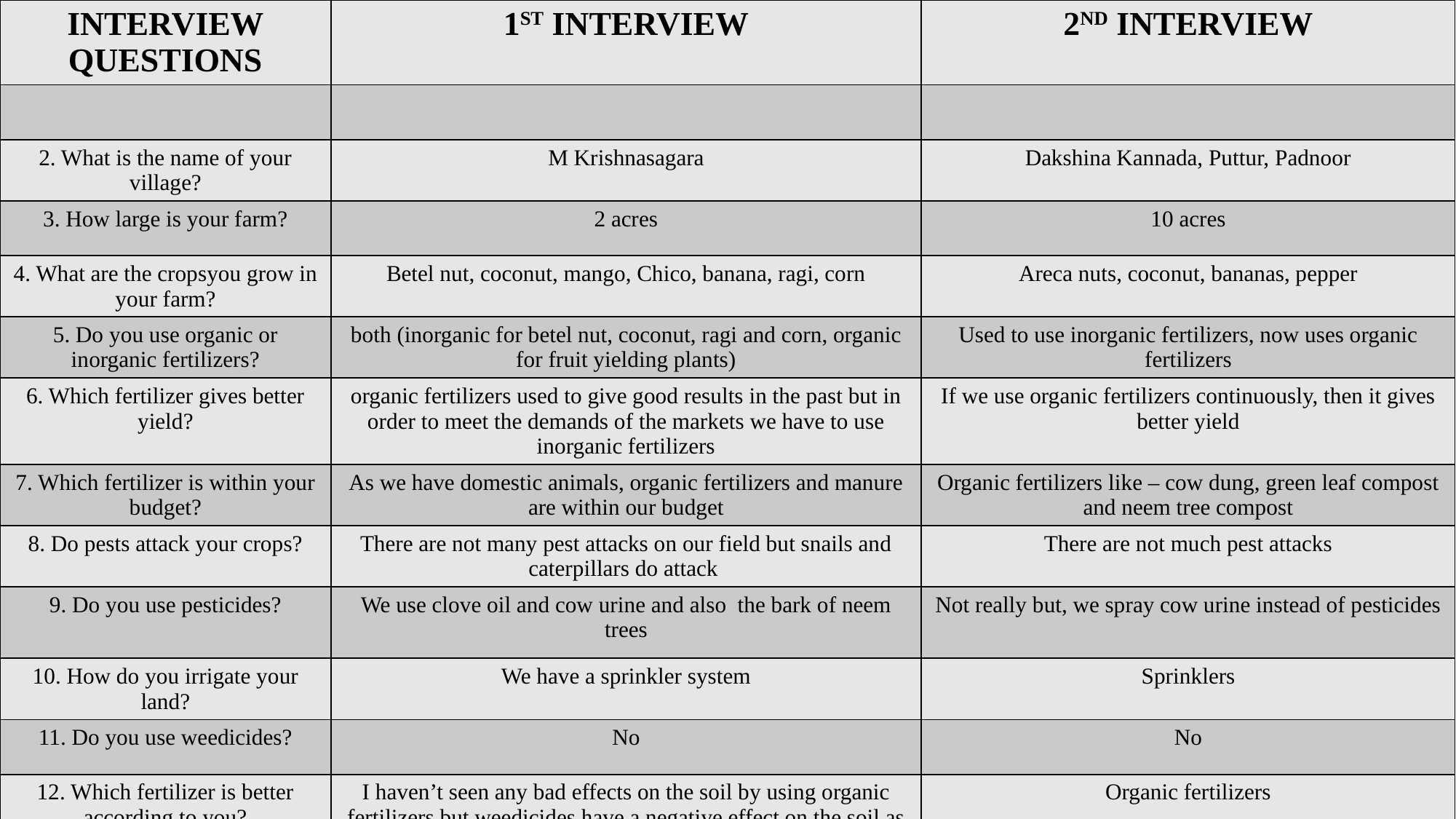

| INTERVIEW QUESTIONS | 1ST INTERVIEW | 2ND INTERVIEW |
| --- | --- | --- |
|  |  |  |
| 2. What is the name of your village? | M Krishnasagara | Dakshina Kannada, Puttur, Padnoor |
| 3. How large is your farm? | 2 acres | 10 acres |
| 4. What are the cropsyou grow in your farm? | Betel nut, coconut, mango, Chico, banana, ragi, corn | Areca nuts, coconut, bananas, pepper |
| 5. Do you use organic or inorganic fertilizers? | both (inorganic for betel nut, coconut, ragi and corn, organic for fruit yielding plants) | Used to use inorganic fertilizers, now uses organic fertilizers |
| 6. Which fertilizer gives better yield? | organic fertilizers used to give good results in the past but in order to meet the demands of the markets we have to use inorganic fertilizers | If we use organic fertilizers continuously, then it gives better yield |
| 7. Which fertilizer is within your budget? | As we have domestic animals, organic fertilizers and manure are within our budget | Organic fertilizers like – cow dung, green leaf compost and neem tree compost |
| 8. Do pests attack your crops? | There are not many pest attacks on our field but snails and caterpillars do attack | There are not much pest attacks |
| 9. Do you use pesticides? | We use clove oil and cow urine and also the bark of neem trees | Not really but, we spray cow urine instead of pesticides |
| 10. How do you irrigate your land? | We have a sprinkler system | Sprinklers |
| 11. Do you use weedicides? | No | No |
| 12. Which fertilizer is better according to you? | I haven’t seen any bad effects on the soil by using organic fertilizers but weedicides have a negative effect on the soil as they decrease the fertility of the soil | Organic fertilizers |
| 13. Do you follow mixed or intercropping? | We follow mixed cropping | Mixed cropping |